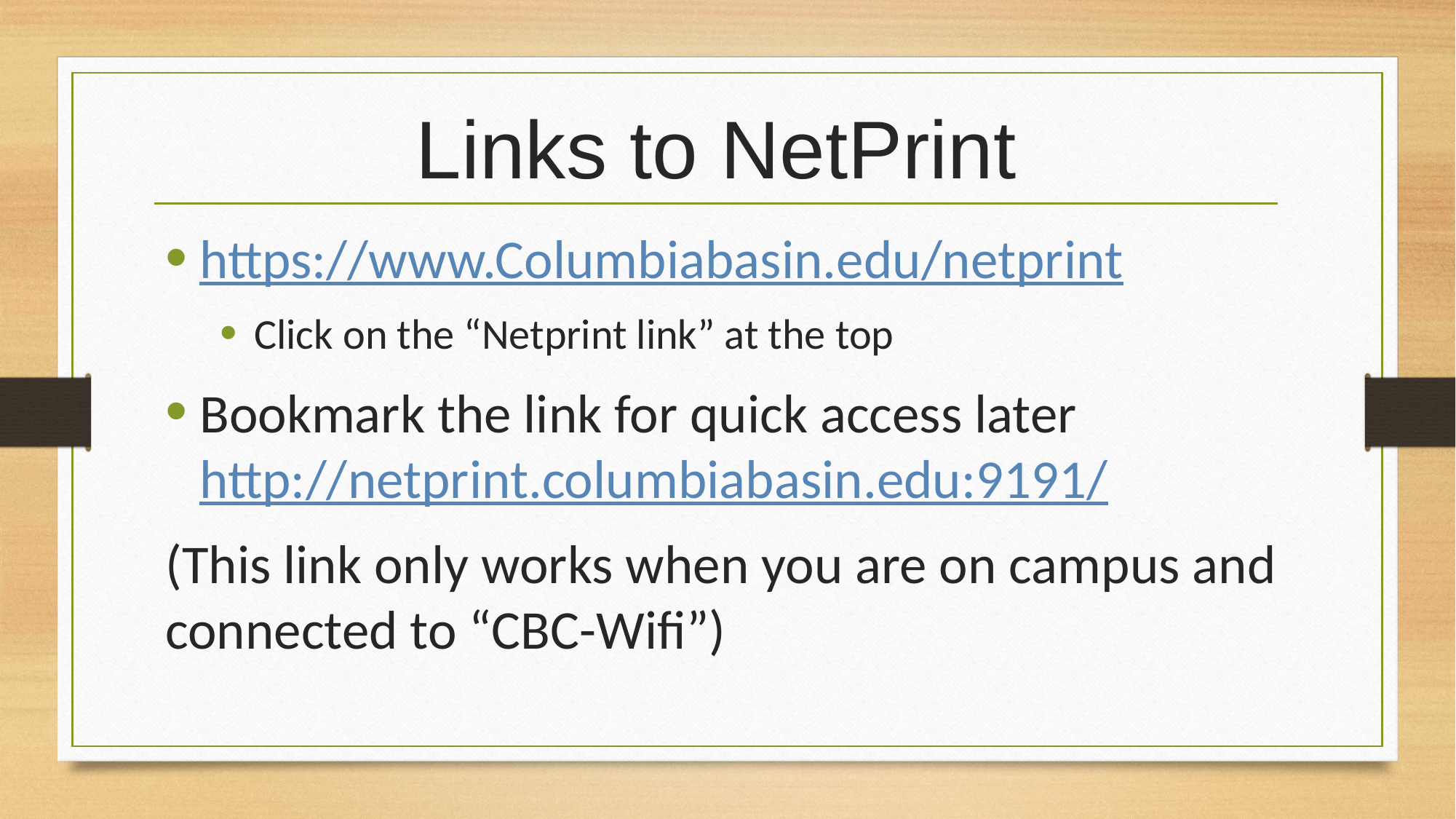

# Links to NetPrint
https://www.Columbiabasin.edu/netprint
Click on the “Netprint link” at the top
Bookmark the link for quick access later http://netprint.columbiabasin.edu:9191/
(This link only works when you are on campus and connected to “CBC-Wifi”)